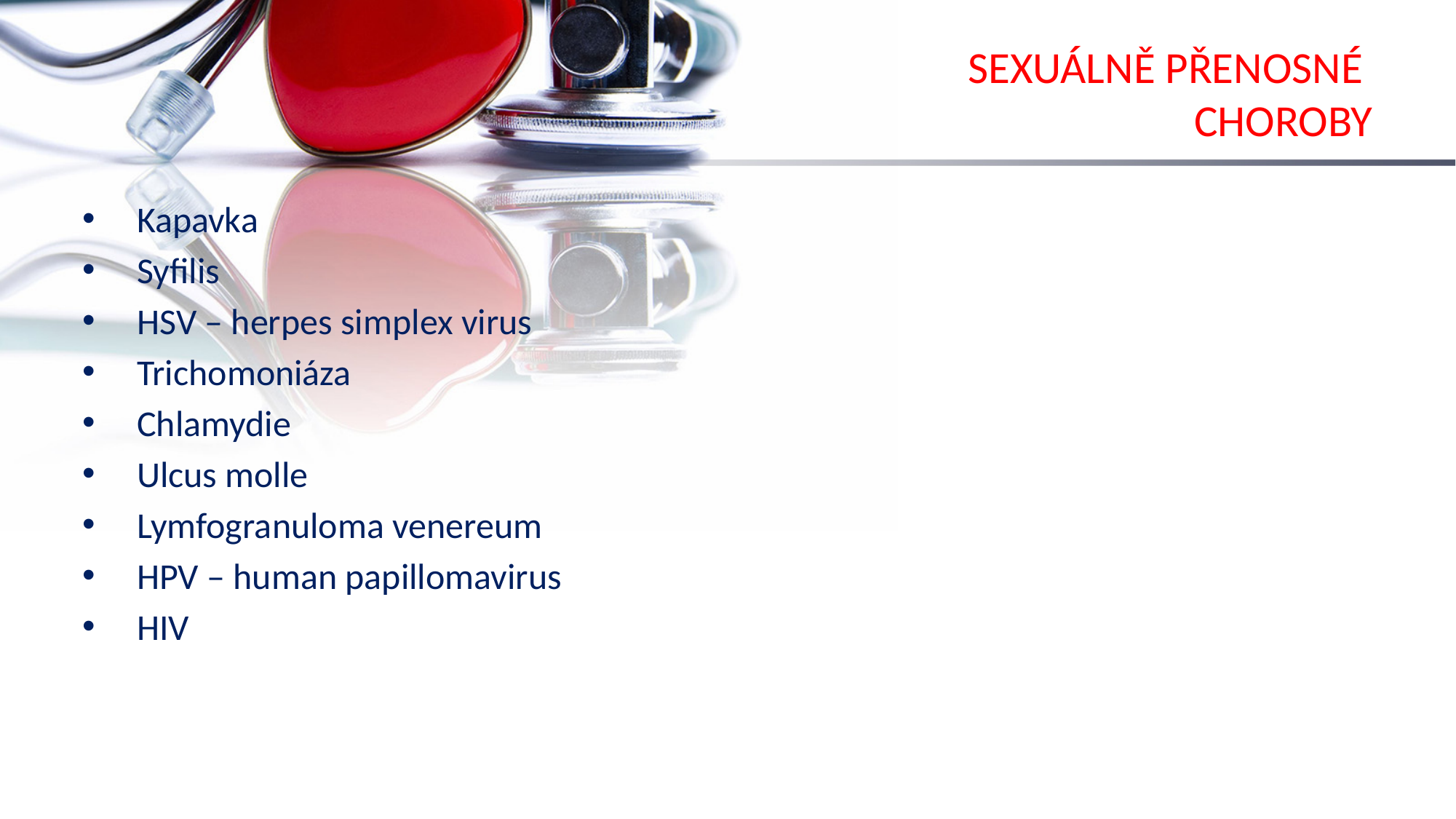

# SEXUÁLNĚ PŘENOSNÉ CHOROBY
Kapavka
Syfilis
HSV – herpes simplex virus
Trichomoniáza
Chlamydie
Ulcus molle
Lymfogranuloma venereum
HPV – human papillomavirus
HIV